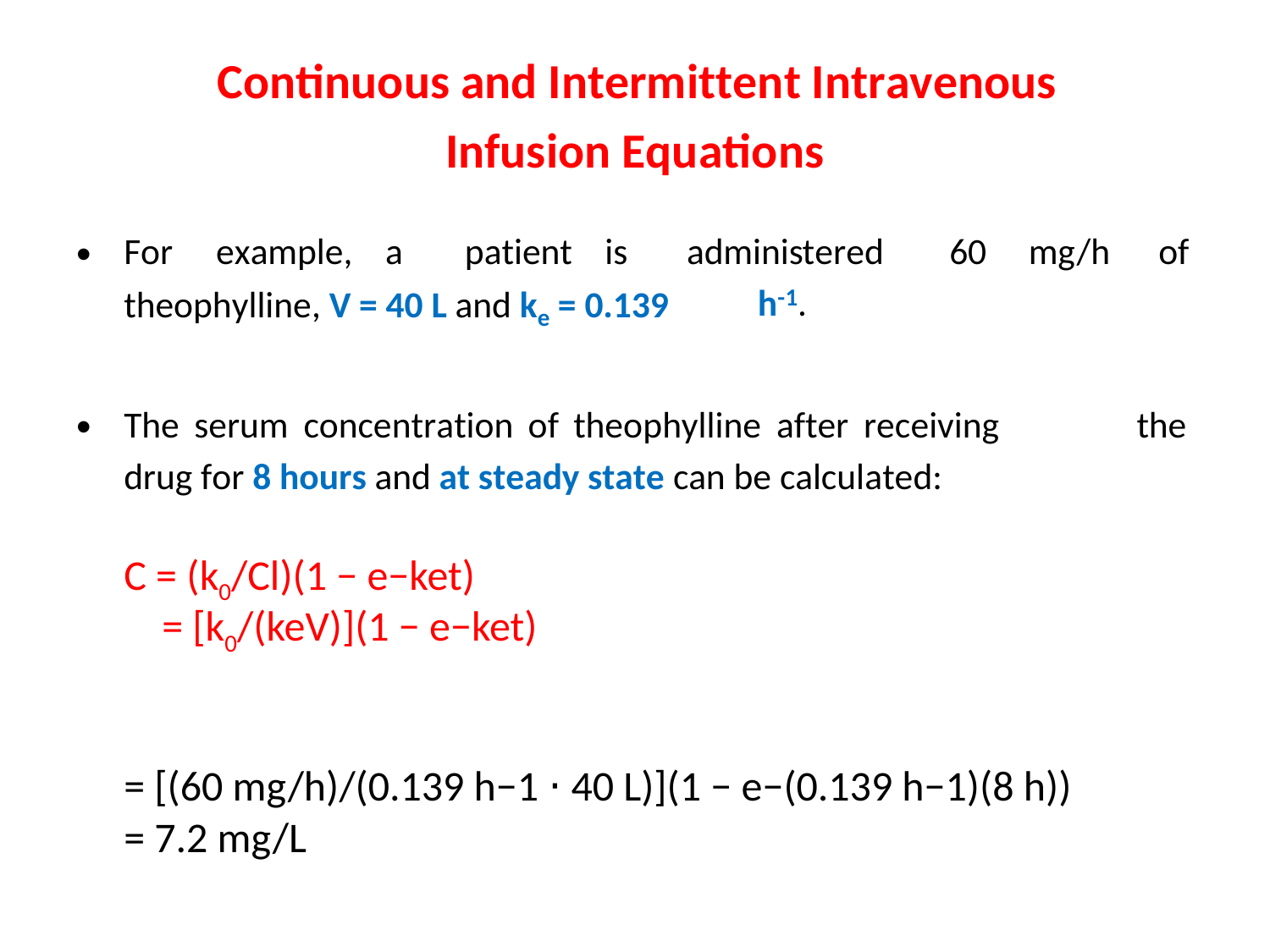

Continuous and Intermittent Intravenous
Infusion Equations
•
For
example,   a
patient   is
administered
60
mg/h
of
h-1.
theophylline, V = 40 L and ke = 0.139
•
The serum concentration of theophylline after receiving
drug for 8 hours and at steady state can be calculated:

C = (k0/Cl)(1 − e−ket)
    = [k0/(keV)](1 − e−ket)

= [(60 mg/h)/(0.139 h−1 ⋅ 40 L)](1 − e−(0.139 h−1)(8 h))
= 7.2 mg/L
the